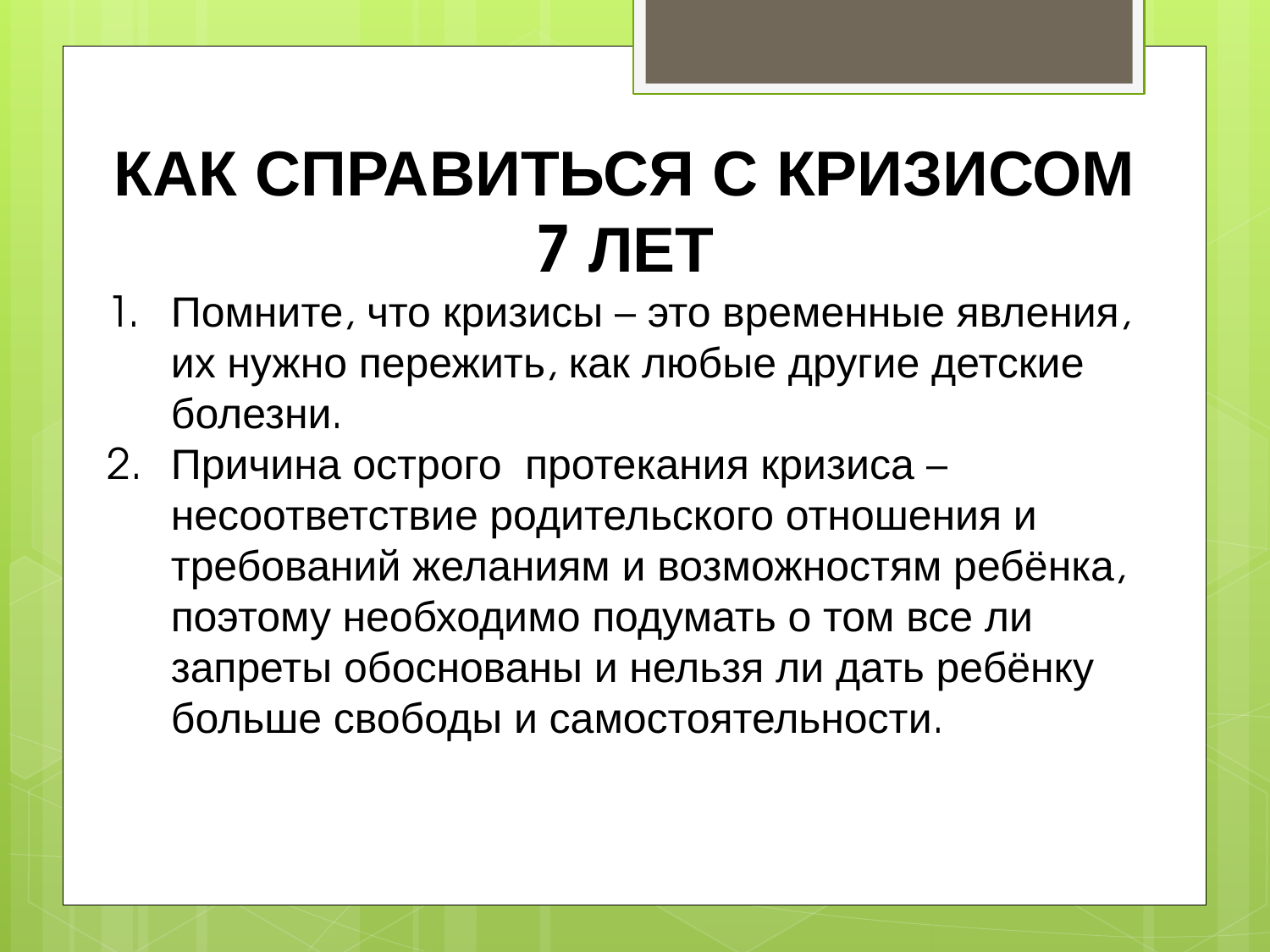

КАК СПРАВИТЬСЯ С КРИЗИСОМ 7 ЛЕТ
Помните, что кризисы – это временные явления, их нужно пережить, как любые другие детские болезни.
Причина острого  протекания кризиса – несоответствие родительского отношения и требований желаниям и возможностям ребёнка, поэтому необходимо подумать о том все ли запреты обоснованы и нельзя ли дать ребёнку больше свободы и самостоятельности.